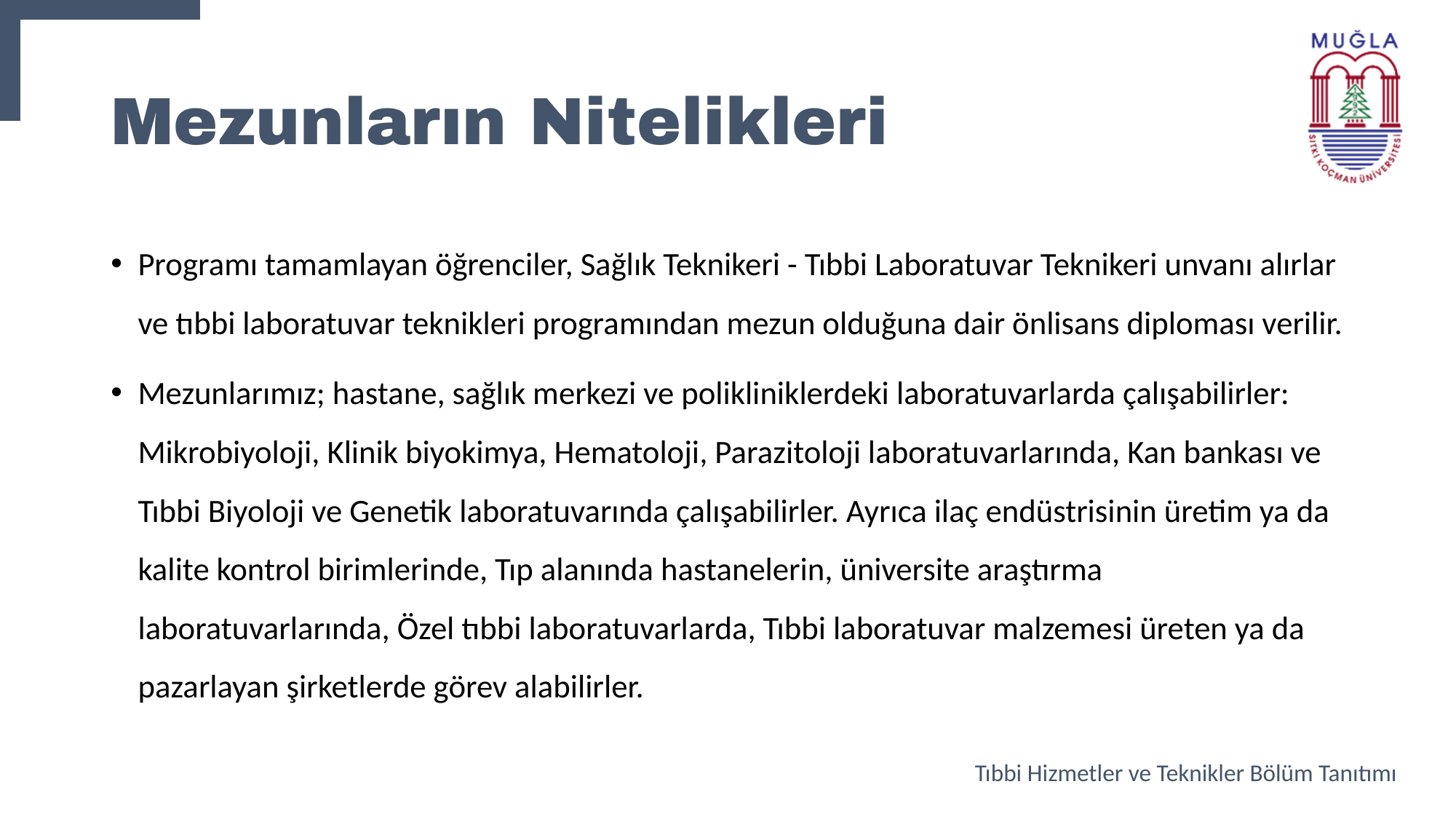

# Mezunların Nitelikleri
Programı tamamlayan öğrenciler, Sağlık Teknikeri - Tıbbi Laboratuvar Teknikeri unvanı alırlar ve tıbbi laboratuvar teknikleri programından mezun olduğuna dair önlisans diploması verilir.
Mezunlarımız; hastane, sağlık merkezi ve polikliniklerdeki laboratuvarlarda çalışabilirler: Mikrobiyoloji, Klinik biyokimya, Hematoloji, Parazitoloji laboratuvarlarında, Kan bankası ve Tıbbi Biyoloji ve Genetik laboratuvarında çalışabilirler. Ayrıca ilaç endüstrisinin üretim ya da kalite kontrol birimlerinde, Tıp alanında hastanelerin, üniversite araştırma laboratuvarlarında, Özel tıbbi laboratuvarlarda, Tıbbi laboratuvar malzemesi üreten ya da pazarlayan şirketlerde görev alabilirler.